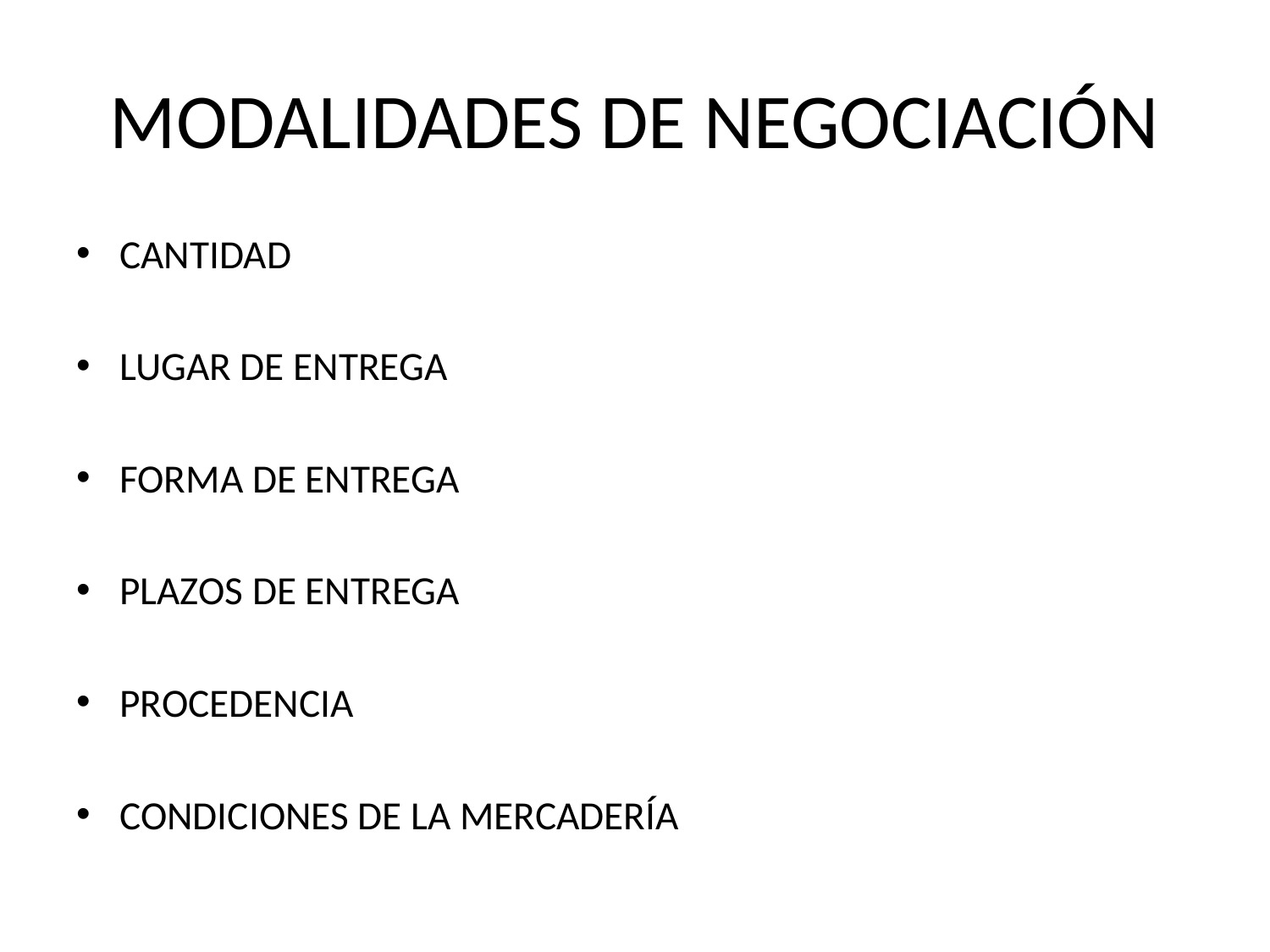

# MODALIDADES DE NEGOCIACIÓN
CANTIDAD

LUGAR DE ENTREGA

FORMA DE ENTREGA

PLAZOS DE ENTREGA

PROCEDENCIA

CONDICIONES DE LA MERCADERÍA